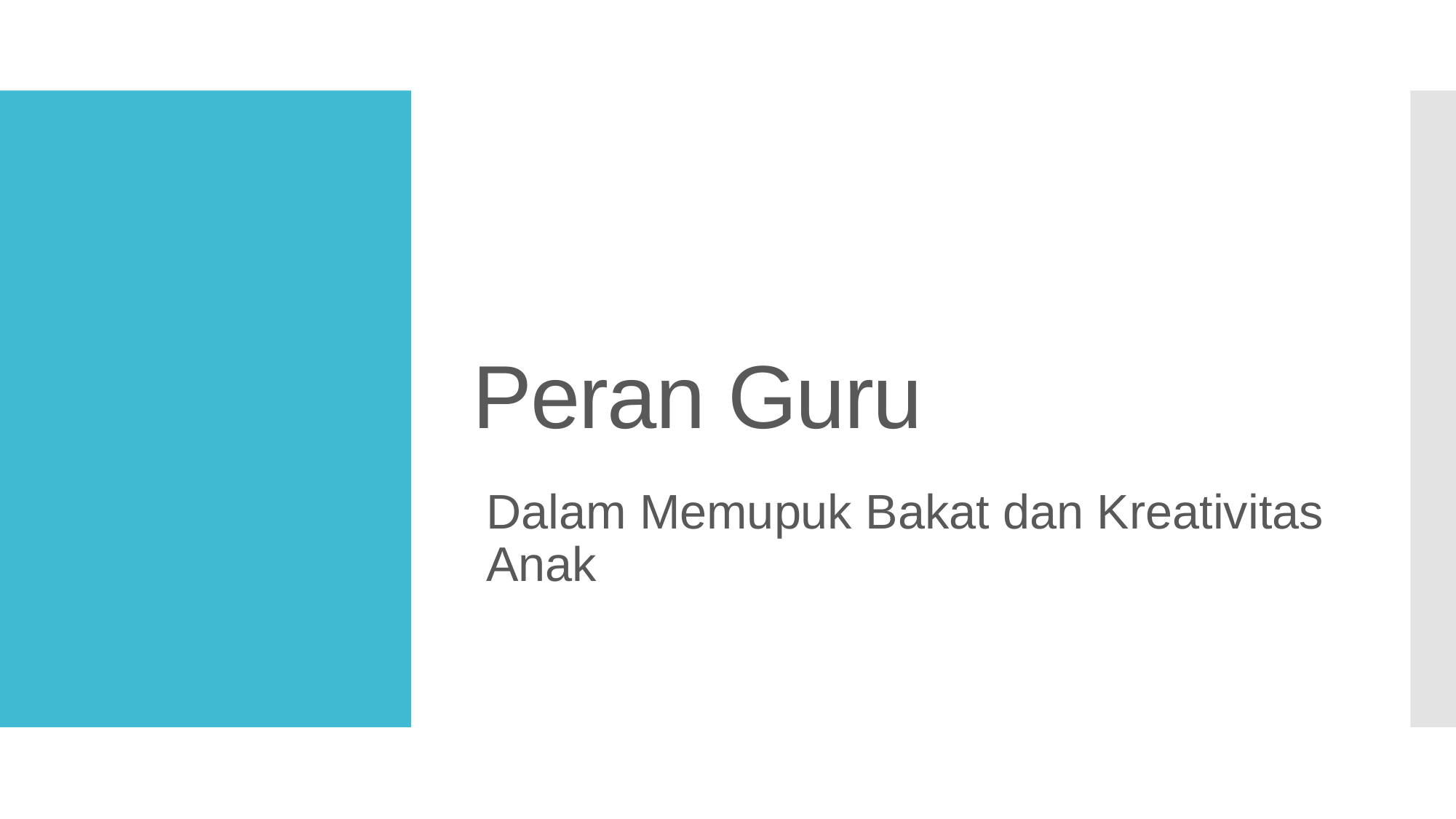

# Peran Guru
Dalam Memupuk Bakat dan Kreativitas Anak